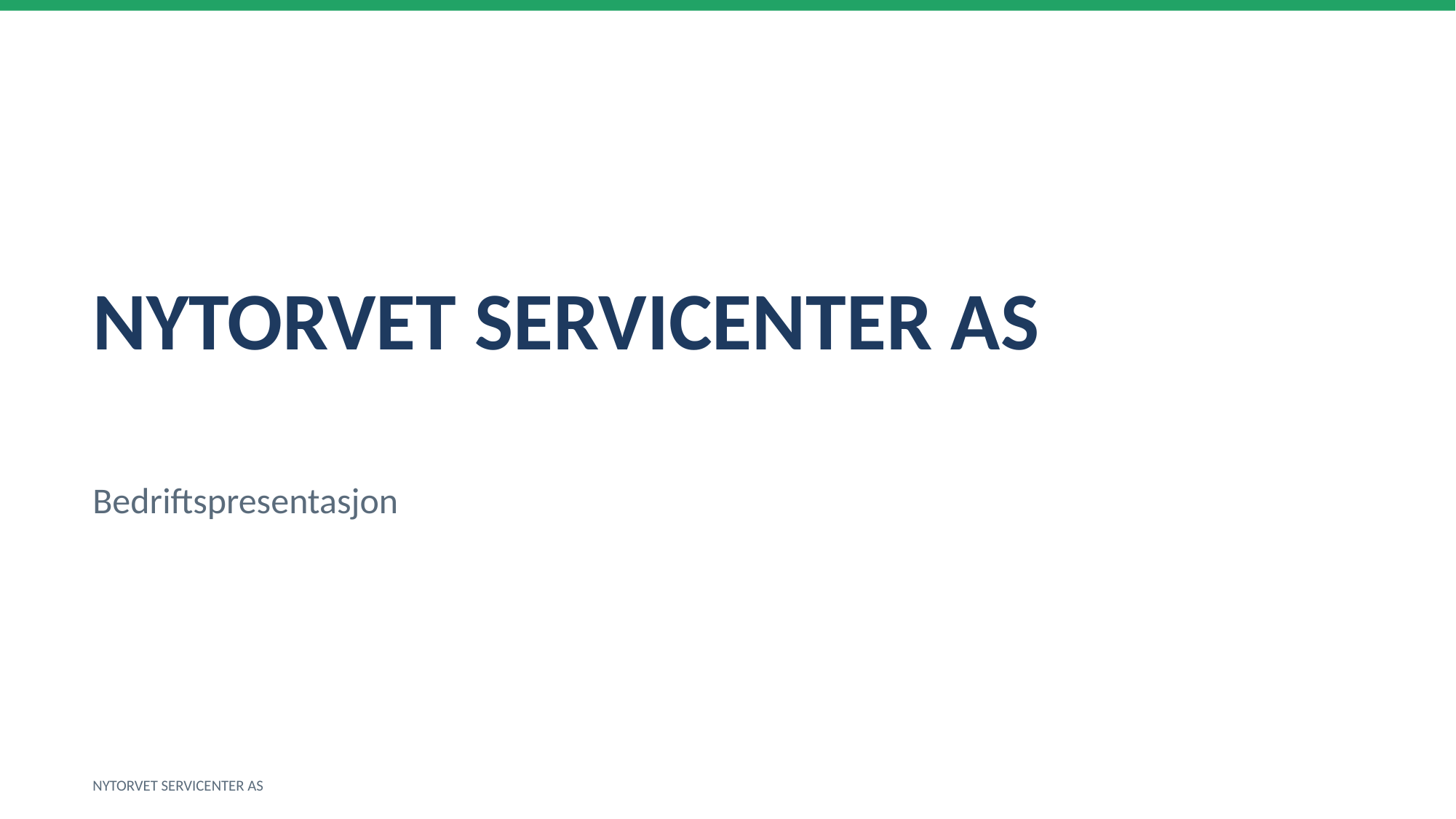

NYTORVET SERVICENTER AS
Bedriftspresentasjon
NYTORVET SERVICENTER AS